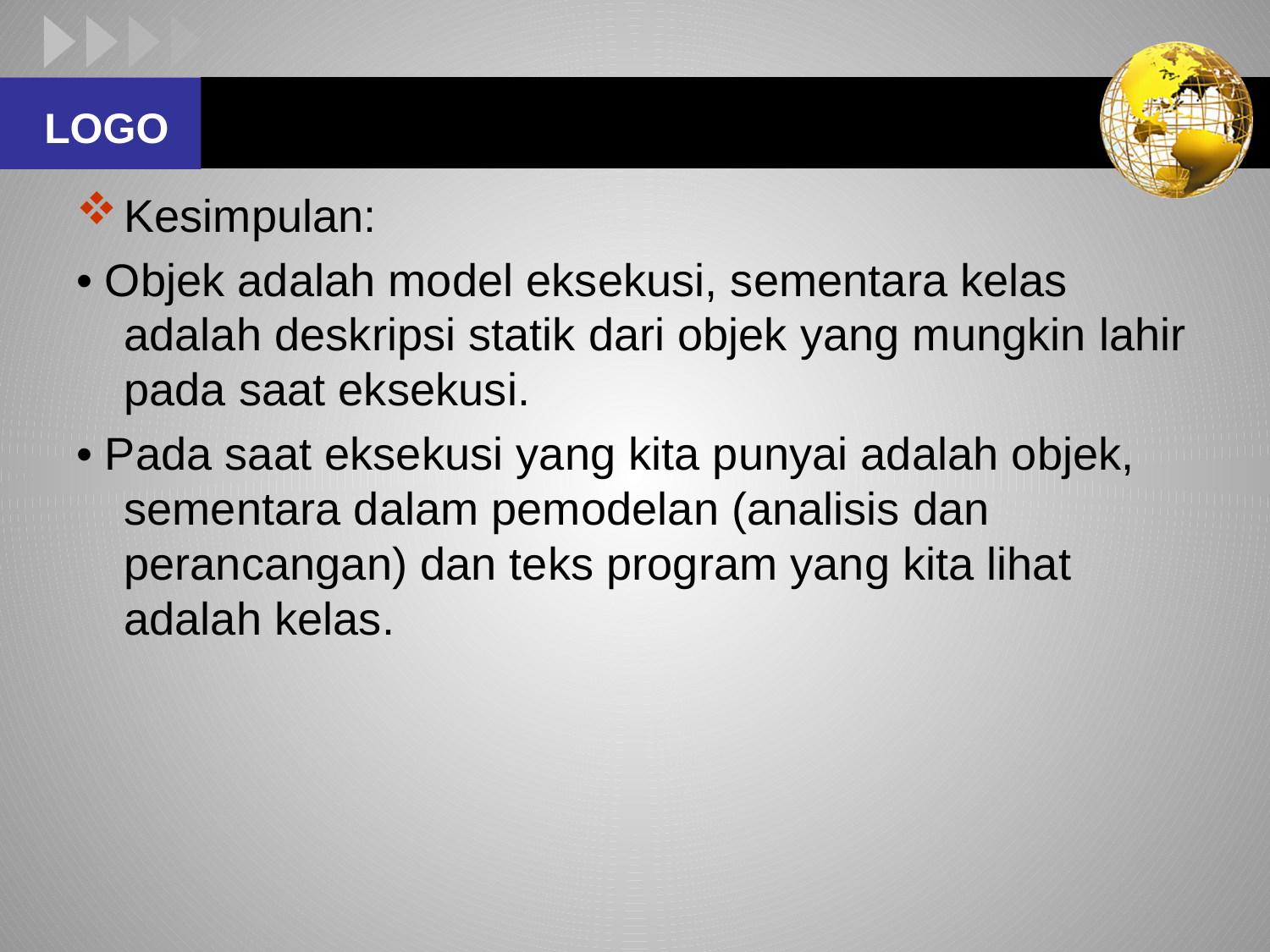

#
Kesimpulan:
• Objek adalah model eksekusi, sementara kelas adalah deskripsi statik dari objek yang mungkin lahir pada saat eksekusi.
• Pada saat eksekusi yang kita punyai adalah objek, sementara dalam pemodelan (analisis dan perancangan) dan teks program yang kita lihat adalah kelas.